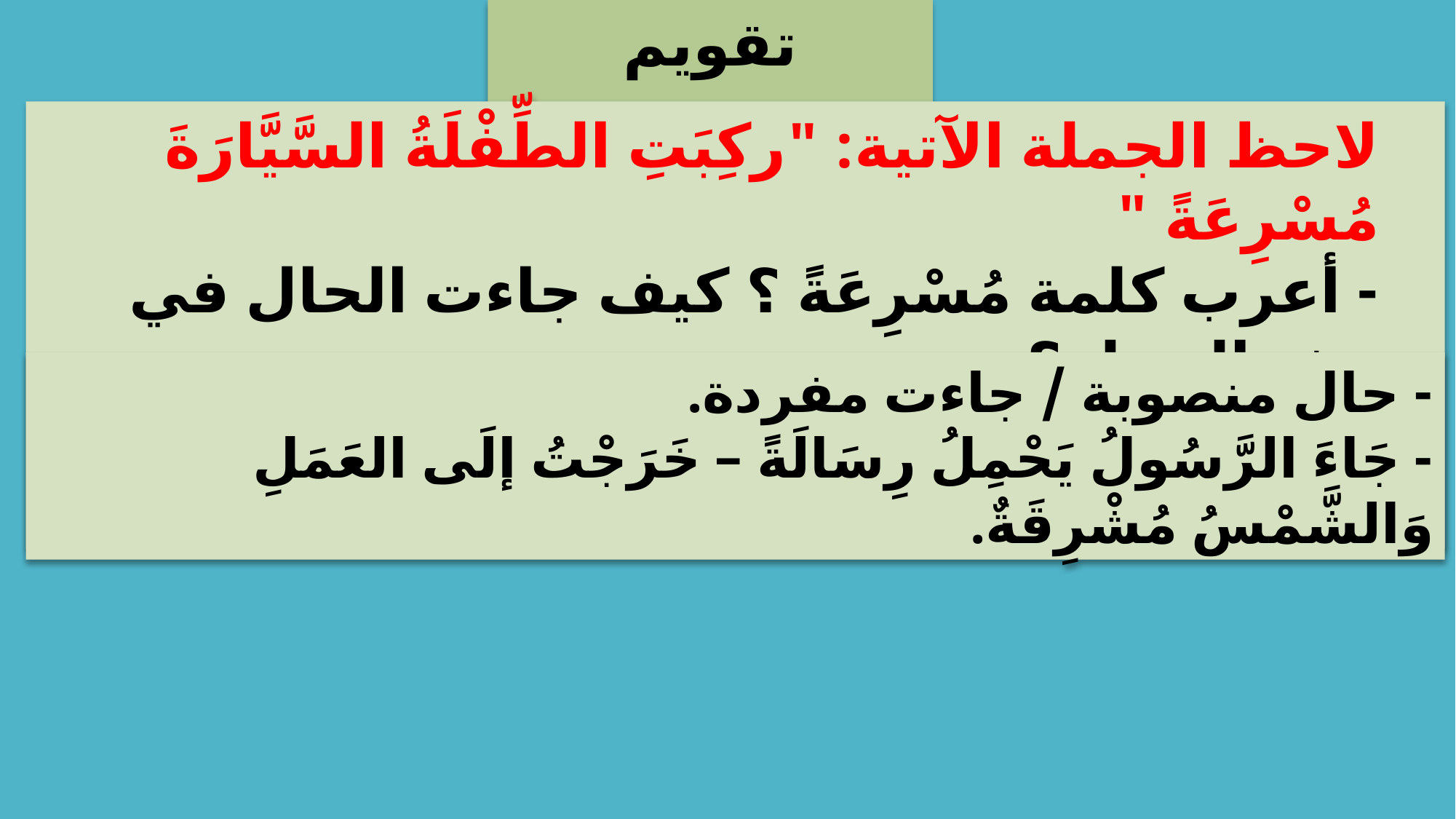

تقويم تشخيصي
لاحظ الجملة الآتية: "ركِبَتِ الطِّفْلَةُ السَّيَّارَةَ مُسْرِعَةً "
- أعرب كلمة مُسْرِعَةً ؟ كيف جاءت الحال في هذه الجملة؟
- ركب جملة تكون فيها الحال جملة فعلية أو اسمية.
- حال منصوبة / جاءت مفردة.
- جَاءَ الرَّسُولُ يَحْمِلُ رِسَالَةً – خَرَجْتُ إلَى العَمَلِ وَالشَّمْسُ مُشْرِقَةٌ.